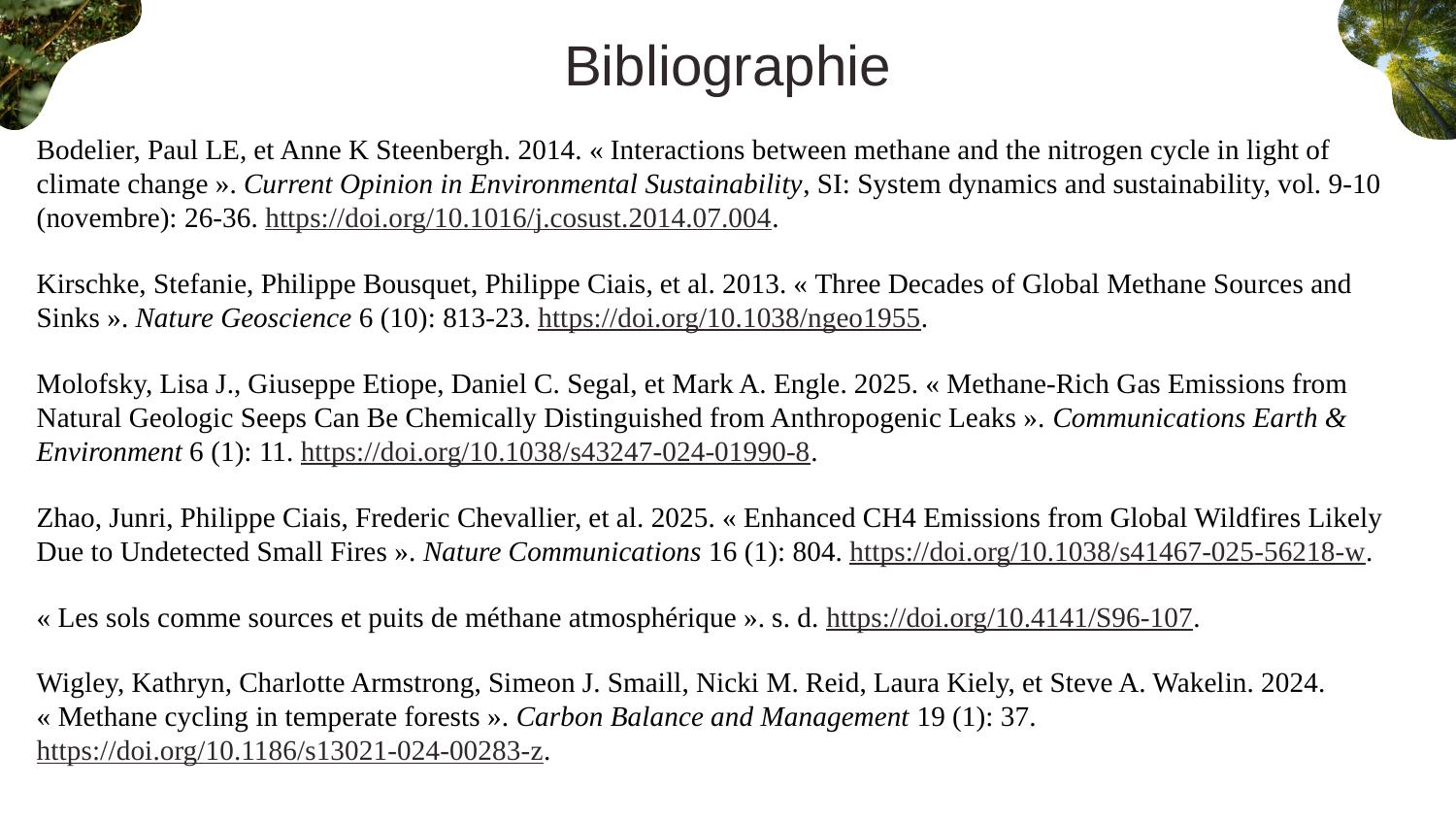

# Bibliographie
Bodelier, Paul LE, et Anne K Steenbergh. 2014. « Interactions between methane and the nitrogen cycle in light of climate change ». Current Opinion in Environmental Sustainability, SI: System dynamics and sustainability, vol. 9‑10 (novembre): 26‑36. https://doi.org/10.1016/j.cosust.2014.07.004.
Kirschke, Stefanie, Philippe Bousquet, Philippe Ciais, et al. 2013. « Three Decades of Global Methane Sources and Sinks ». Nature Geoscience 6 (10): 813‑23. https://doi.org/10.1038/ngeo1955.
Molofsky, Lisa J., Giuseppe Etiope, Daniel C. Segal, et Mark A. Engle. 2025. « Methane-Rich Gas Emissions from Natural Geologic Seeps Can Be Chemically Distinguished from Anthropogenic Leaks ». Communications Earth & Environment 6 (1): 11. https://doi.org/10.1038/s43247-024-01990-8.
Zhao, Junri, Philippe Ciais, Frederic Chevallier, et al. 2025. « Enhanced CH4 Emissions from Global Wildfires Likely Due to Undetected Small Fires ». Nature Communications 16 (1): 804. https://doi.org/10.1038/s41467-025-56218-w.
« Les sols comme sources et puits de méthane atmosphérique ». s. d. https://doi.org/10.4141/S96-107.
Wigley, Kathryn, Charlotte Armstrong, Simeon J. Smaill, Nicki M. Reid, Laura Kiely, et Steve A. Wakelin. 2024. « Methane cycling in temperate forests ». Carbon Balance and Management 19 (1): 37. https://doi.org/10.1186/s13021-024-00283-z.